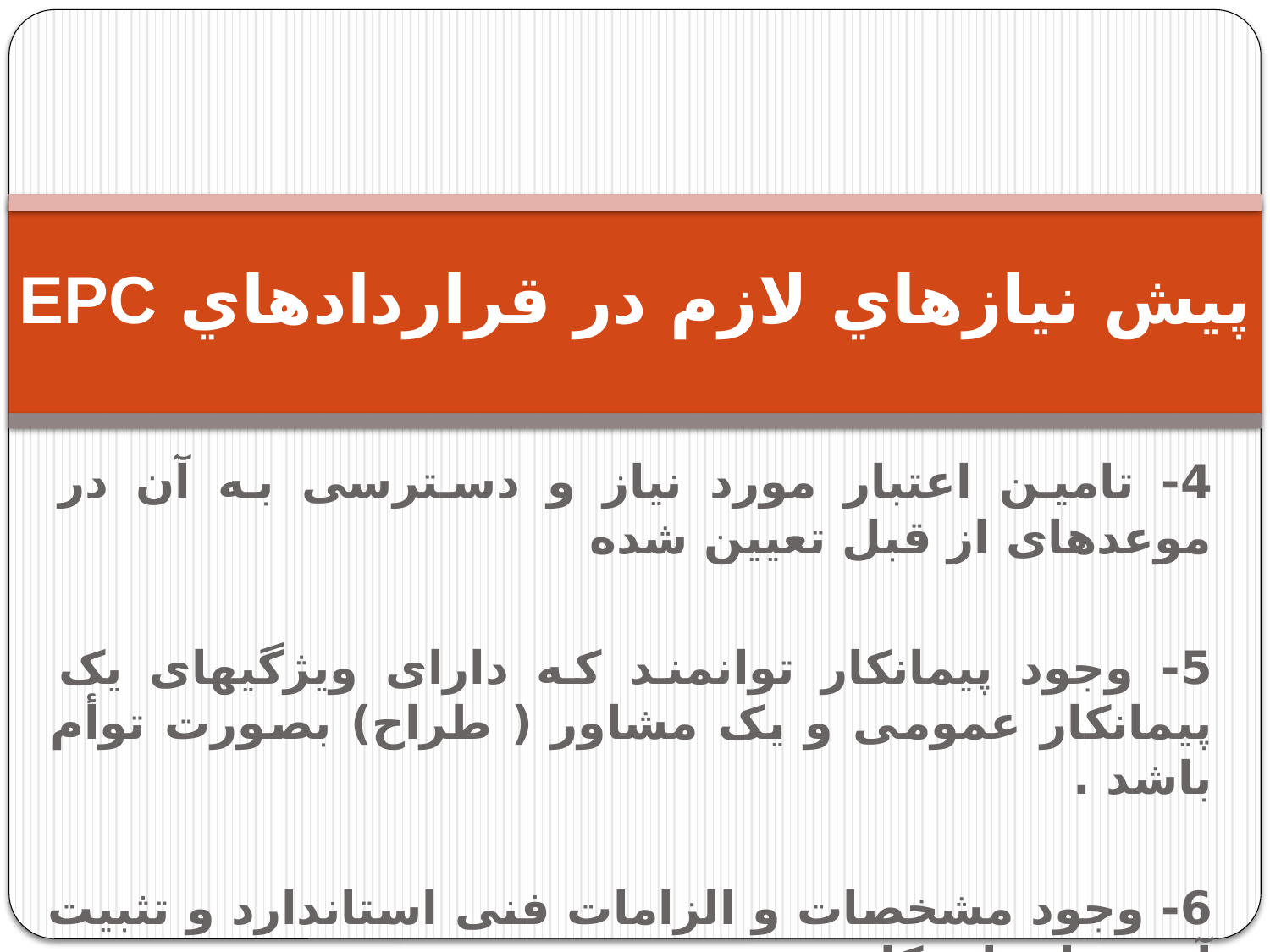

# پيش نيازهاي لازم در قراردادهاي EPC
4- تامین اعتبار مورد نیاز و دسترسی به آن در موعدهای از قبل تعیین شده

5- وجود پیمانکار توانمند که دارای ویژگیهای یک پیمانکار عمومی و یک مشاور ( طراح) بصورت توأم باشد .

6- وجود مشخصات و الزامات فنی استاندارد و تثبیت آن در ابتدای کار.